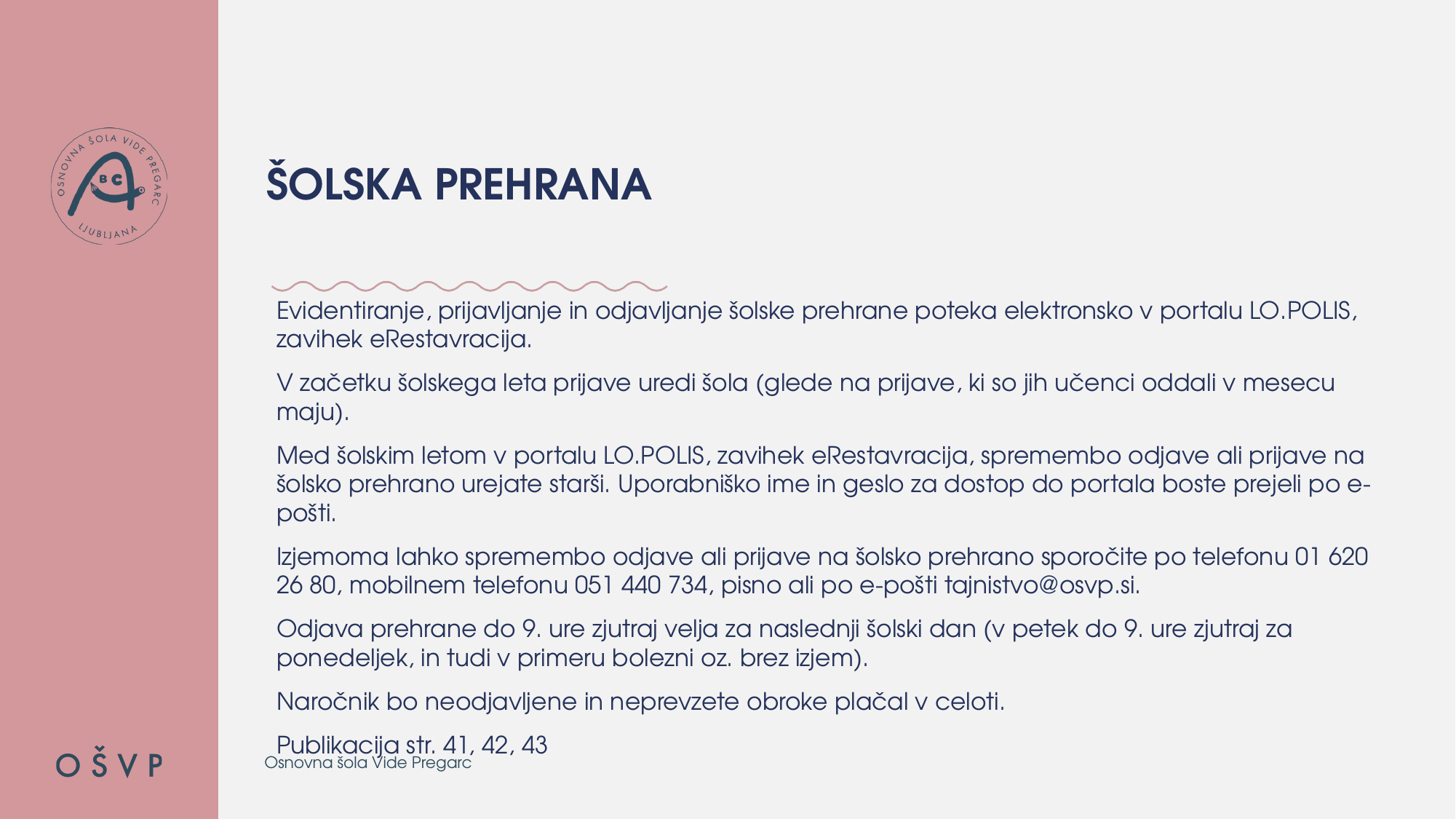

# ŠOLSKA PREHRANA
Evidentiranje, prijavljanje in odjavljanje šolske prehrane poteka elektronsko v portalu LO.POLIS, zavihek eRestavracija.
V začetku šolskega leta prijave uredi šola (glede na prijave, ki so jih učenci oddali v mesecu maju).
Med šolskim letom v portalu LO.POLIS, zavihek eRestavracija, spremembo odjave ali prijave na šolsko prehrano urejate starši. Uporabniško ime in geslo za dostop do portala boste prejeli po e-pošti.
Izjemoma lahko spremembo odjave ali prijave na šolsko prehrano sporočite po telefonu 01 620 26 80, mobilnem telefonu 051 440 734, pisno ali po e-pošti tajnistvo@osvp.si.
Odjava prehrane do 9. ure zjutraj velja za naslednji šolski dan (v petek do 9. ure zjutraj za ponedeljek, in tudi v primeru bolezni oz. brez izjem).
Naročnik bo neodjavljene in neprevzete obroke plačal v celoti.
Publikacija str. 41, 42, 43